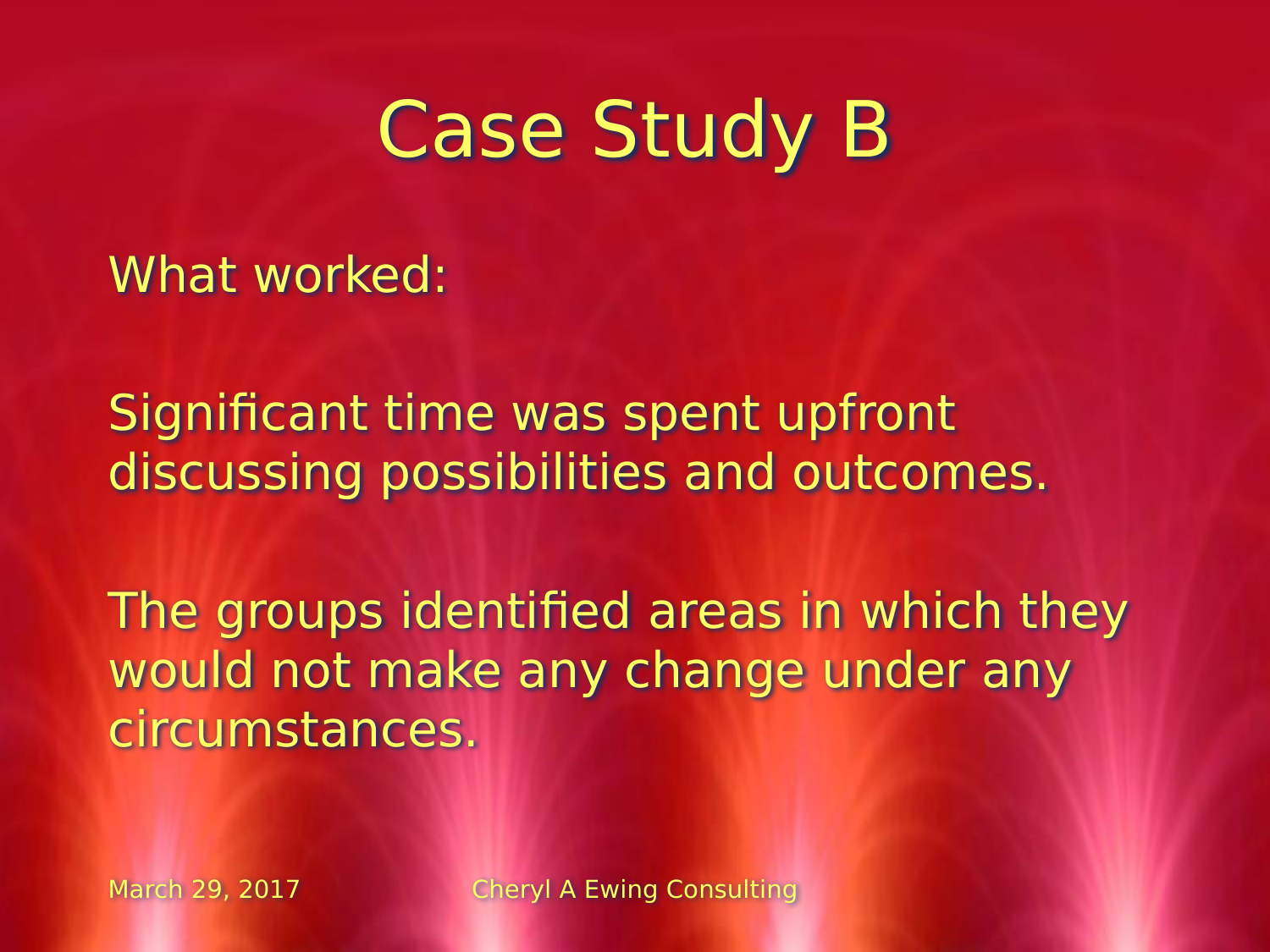

# Case Study B
What worked:

Significant time was spent upfront discussing possibilities and outcomes.

The groups identified areas in which they would not make any change under any circumstances.

March 29, 2017
Cheryl A Ewing Consulting